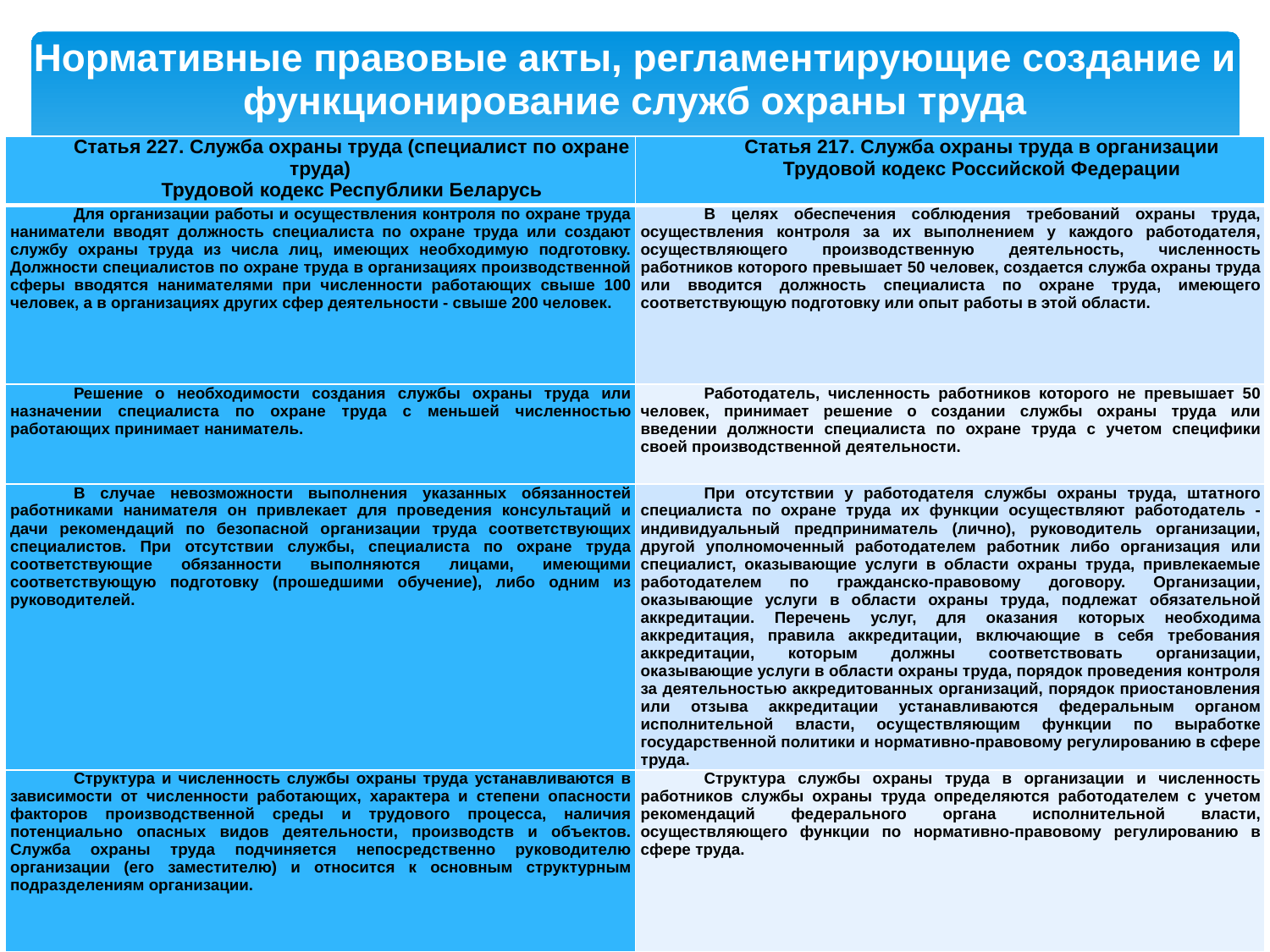

# Нормативные правовые акты, регламентирующие создание и функционирование служб охраны труда
| Статья 227. Служба охраны труда (специалист по охране труда) Трудовой кодекс Республики Беларусь | Статья 217. Служба охраны труда в организации Трудовой кодекс Российской Федерации |
| --- | --- |
| Для организации работы и осуществления контроля по охране труда наниматели вводят должность специалиста по охране труда или создают службу охраны труда из числа лиц, имеющих необходимую подготовку. Должности специалистов по охране труда в организациях производственной сферы вводятся нанимателями при численности работающих свыше 100 человек, а в организациях других сфер деятельности - свыше 200 человек. | В целях обеспечения соблюдения требований охраны труда, осуществления контроля за их выполнением у каждого работодателя, осуществляющего производственную деятельность, численность работников которого превышает 50 человек, создается служба охраны труда или вводится должность специалиста по охране труда, имеющего соответствующую подготовку или опыт работы в этой области. |
| Решение о необходимости создания службы охраны труда или назначении специалиста по охране труда с меньшей численностью работающих принимает наниматель. | Работодатель, численность работников которого не превышает 50 человек, принимает решение о создании службы охраны труда или введении должности специалиста по охране труда с учетом специфики своей производственной деятельности. |
| В случае невозможности выполнения указанных обязанностей работниками нанимателя он привлекает для проведения консультаций и дачи рекомендаций по безопасной организации труда соответствующих специалистов. При отсутствии службы, специалиста по охране труда соответствующие обязанности выполняются лицами, имеющими соответствующую подготовку (прошедшими обучение), либо одним из руководителей. | При отсутствии у работодателя службы охраны труда, штатного специалиста по охране труда их функции осуществляют работодатель - индивидуальный предприниматель (лично), руководитель организации, другой уполномоченный работодателем работник либо организация или специалист, оказывающие услуги в области охраны труда, привлекаемые работодателем по гражданско-правовому договору. Организации, оказывающие услуги в области охраны труда, подлежат обязательной аккредитации. Перечень услуг, для оказания которых необходима аккредитация, правила аккредитации, включающие в себя требования аккредитации, которым должны соответствовать организации, оказывающие услуги в области охраны труда, порядок проведения контроля за деятельностью аккредитованных организаций, порядок приостановления или отзыва аккредитации устанавливаются федеральным органом исполнительной власти, осуществляющим функции по выработке государственной политики и нормативно-правовому регулированию в сфере труда. |
| Структура и численность службы охраны труда устанавливаются в зависимости от численности работающих, характера и степени опасности факторов производственной среды и трудового процесса, наличия потенциально опасных видов деятельности, производств и объектов. Служба охраны труда подчиняется непосредственно руководителю организации (его заместителю) и относится к основным структурным подразделениям организации. | Структура службы охраны труда в организации и численность работников службы охраны труда определяются работодателем с учетом рекомендаций федерального органа исполнительной власти, осуществляющего функции по нормативно-правовому регулированию в сфере труда. |